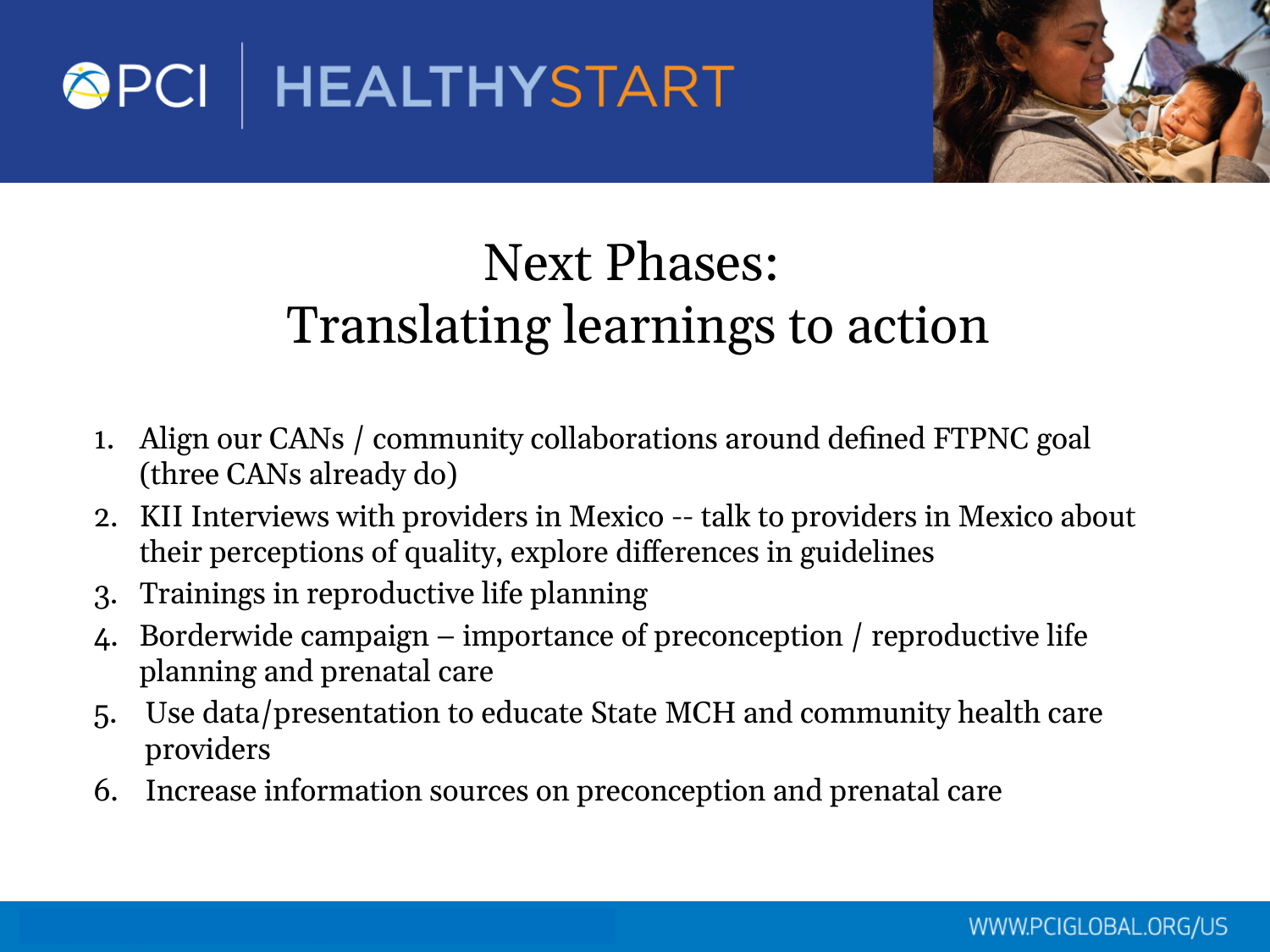

# Next Phases: Translating learnings to action
Align our CANs / community collaborations around defined FTPNC goal (three CANs already do)
KII Interviews with providers in Mexico -- talk to providers in Mexico about their perceptions of quality, explore differences in guidelines
Trainings in reproductive life planning
Borderwide campaign – importance of preconception / reproductive life planning and prenatal care
Use data/presentation to educate State MCH and community health care providers
Increase information sources on preconception and prenatal care